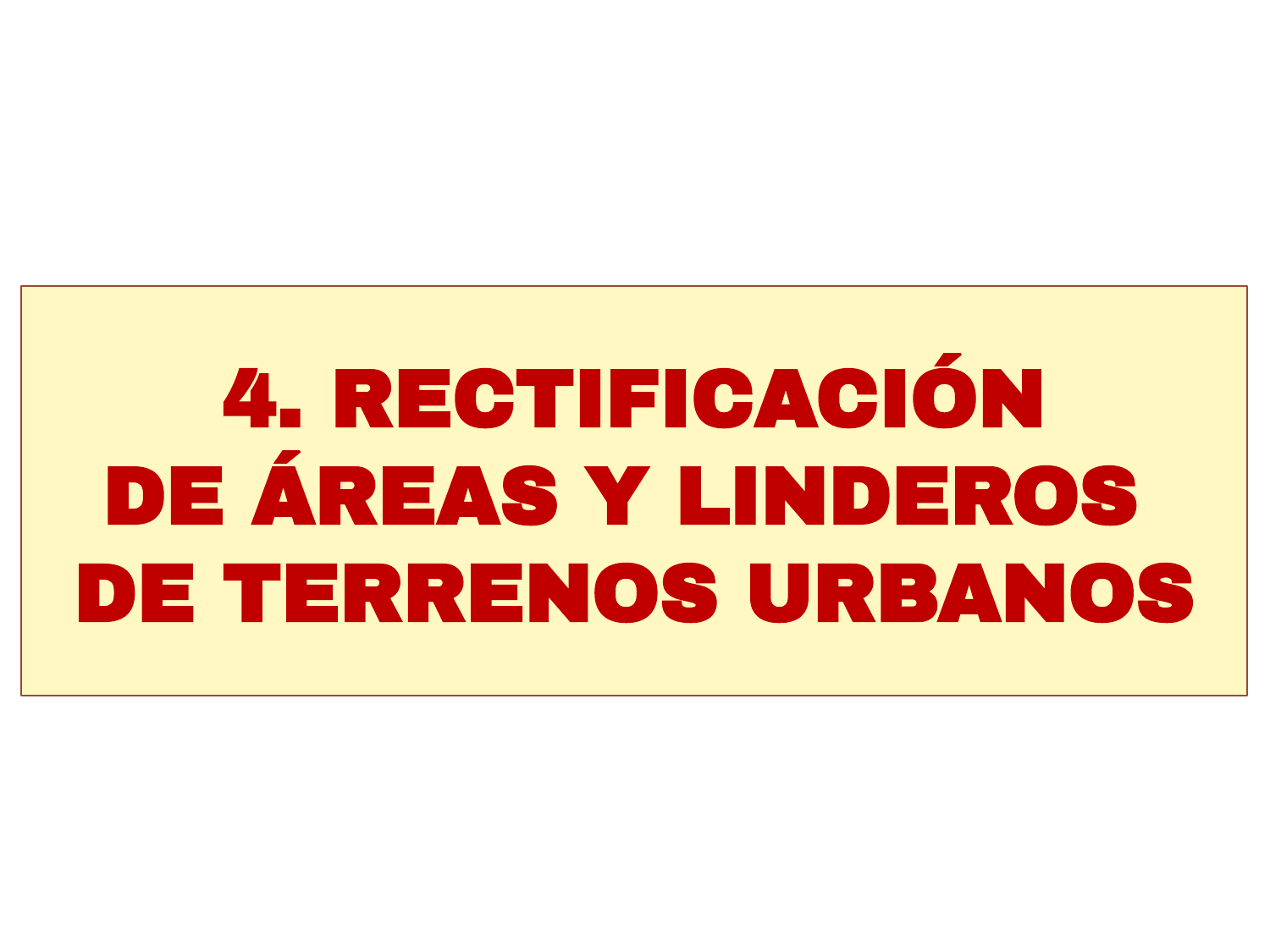

4. RECTIFICACIÓN
DE ÁREAS Y LINDEROS
DE TERRENOS URBANOS